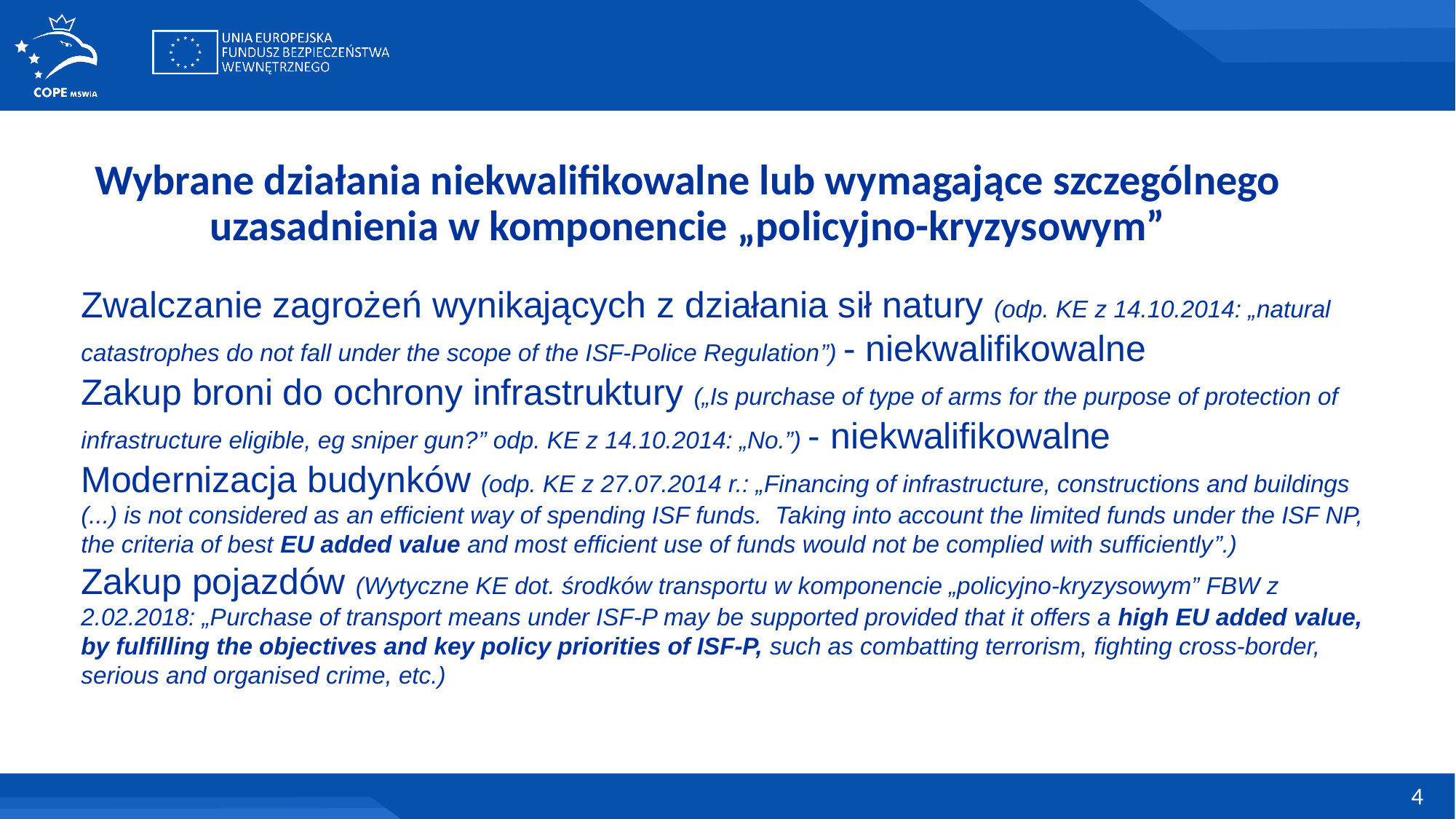

# Wybrane działania niekwalifikowalne lub wymagające szczególnego uzasadnienia w komponencie „policyjno-kryzysowym”
Zwalczanie zagrożeń wynikających z działania sił natury (odp. KE z 14.10.2014: „natural catastrophes do not fall under the scope of the ISF-Police Regulation”) - niekwalifikowalne
Zakup broni do ochrony infrastruktury („Is purchase of type of arms for the purpose of protection of infrastructure eligible, eg sniper gun?” odp. KE z 14.10.2014: „No.”) - niekwalifikowalne
Modernizacja budynków (odp. KE z 27.07.2014 r.: „Financing of infrastructure, constructions and buildings (...) is not considered as an efficient way of spending ISF funds.  Taking into account the limited funds under the ISF NP, the criteria of best EU added value and most efficient use of funds would not be complied with sufficiently”.)
Zakup pojazdów (Wytyczne KE dot. środków transportu w komponencie „policyjno-kryzysowym” FBW z 2.02.2018: „Purchase of transport means under ISF-P may be supported provided that it offers a high EU added value, by fulfilling the objectives and key policy priorities of ISF-P, such as combatting terrorism, fighting cross-border, serious and organised crime, etc.)
4